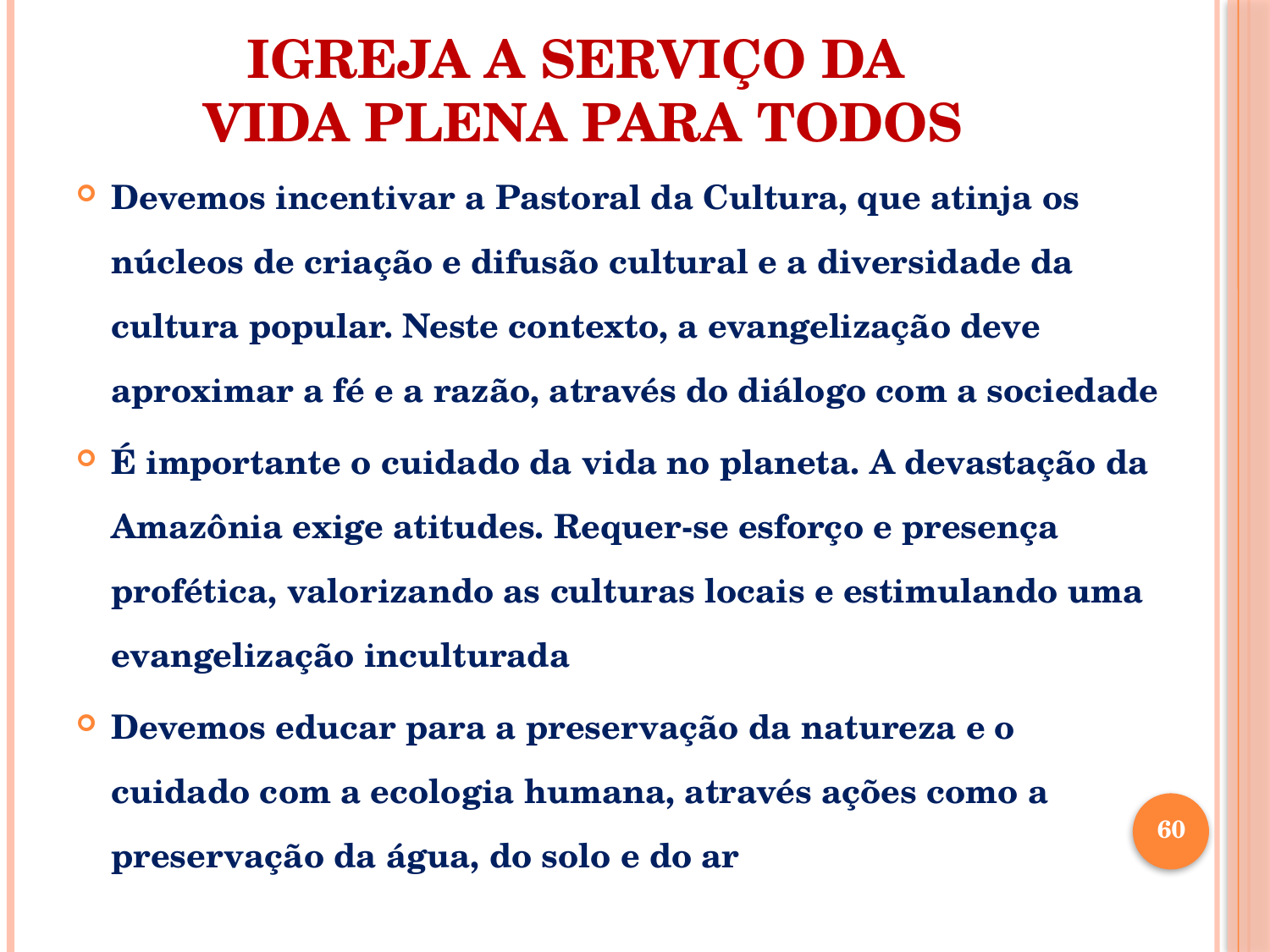

# IGREJA A SERVIÇO DA VIDA PLENA PARA TODOS
Devemos incentivar a Pastoral da Cultura, que atinja os núcleos de criação e difusão cultural e a diversidade da cultura popular. Neste contexto, a evangelização deve aproximar a fé e a razão, através do diálogo com a sociedade
É importante o cuidado da vida no planeta. A devastação da Amazônia exige atitudes. Requer-se esforço e presença profética, valorizando as culturas locais e estimulando uma evangelização inculturada
Devemos educar para a preservação da natureza e o cuidado com a ecologia humana, através ações como a preservação da água, do solo e do ar
60